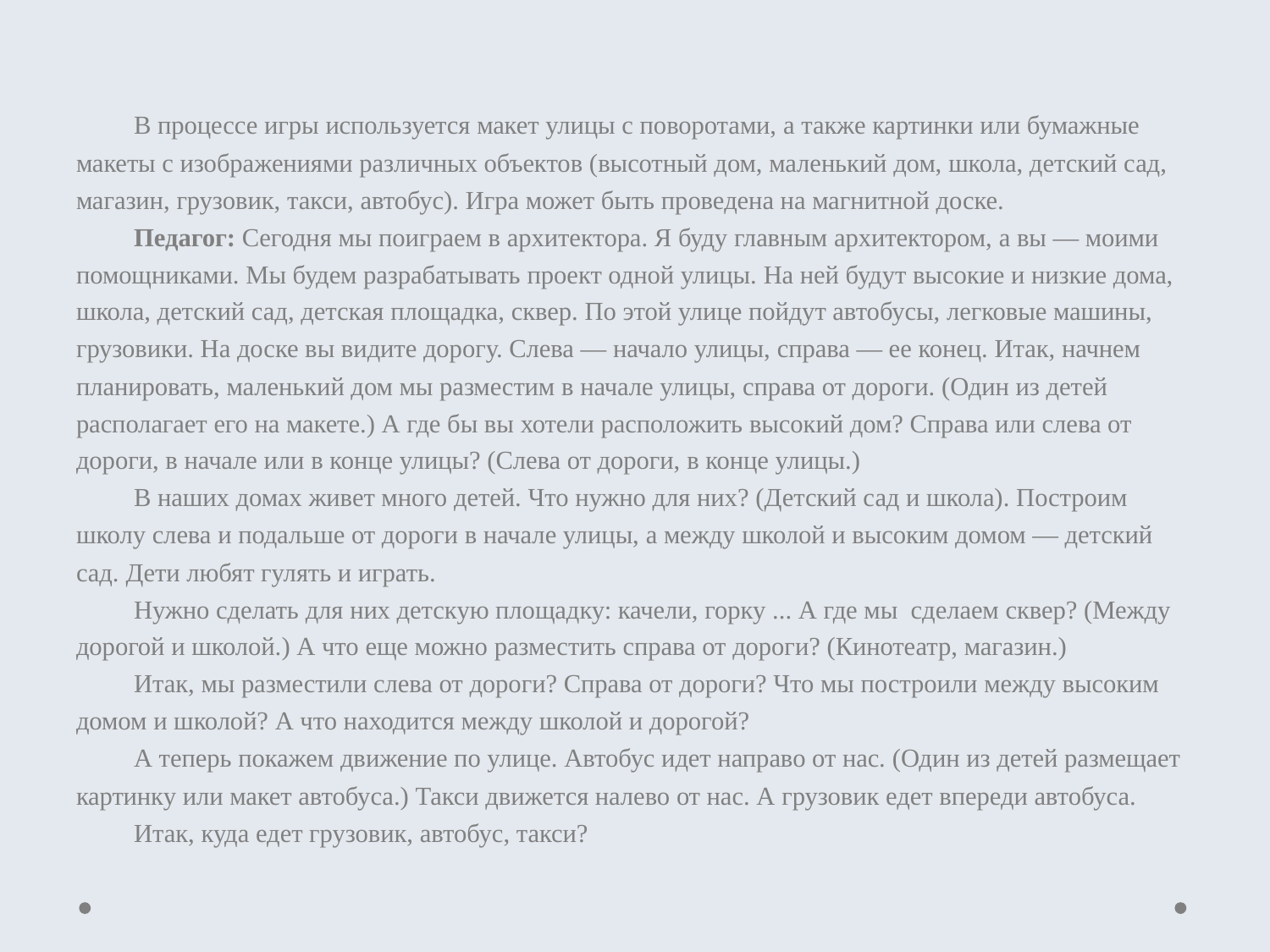

# «Юный архитектор»
В процессе игры используется макет улицы с поворотами, а также картинки или бумажные макеты с изображениями различных объектов (высотный дом, маленький дом, школа, детский сад, магазин, грузовик, такси, автобус). Игра может быть проведена на магнитной доске.
Педагог: Сегодня мы поиграем в архитектора. Я буду главным архитектором, а вы — моими помощниками. Мы будем разрабатывать проект одной улицы. На ней будут высокие и низкие дома, школа, детский сад, детская площадка, сквер. По этой улице пойдут автобусы, легковые машины, грузовики. На доске вы видите дорогу. Слева — начало улицы, справа — ее конец. Итак, начнем планировать, маленький дом мы разместим в начале улицы, справа от дороги. (Один из детей располагает его на макете.) А где бы вы хотели расположить высокий дом? Справа или слева от дороги, в начале или в конце улицы? (Слева от дороги, в конце улицы.)
В наших домах живет много детей. Что нужно для них? (Детский сад и школа). Построим школу слева и подальше от дороги в начале улицы, а между школой и высоким домом — детский сад. Дети любят гулять и играть.
Нужно сделать для них детскую площадку: качели, горку ... А где мы  сделаем сквер? (Между дорогой и школой.) А что еще можно разместить справа от дороги? (Кинотеатр, магазин.)
Итак, мы разместили слева от дороги? Справа от дороги? Что мы построили между высоким домом и школой? А что находится между школой и дорогой?
А теперь покажем движение по улице. Автобус идет направо от нас. (Один из детей размещает картинку или макет автобуса.) Такси движется налево от нас. А грузовик едет впереди автобуса.
Итак, куда едет грузовик, автобус, такси?